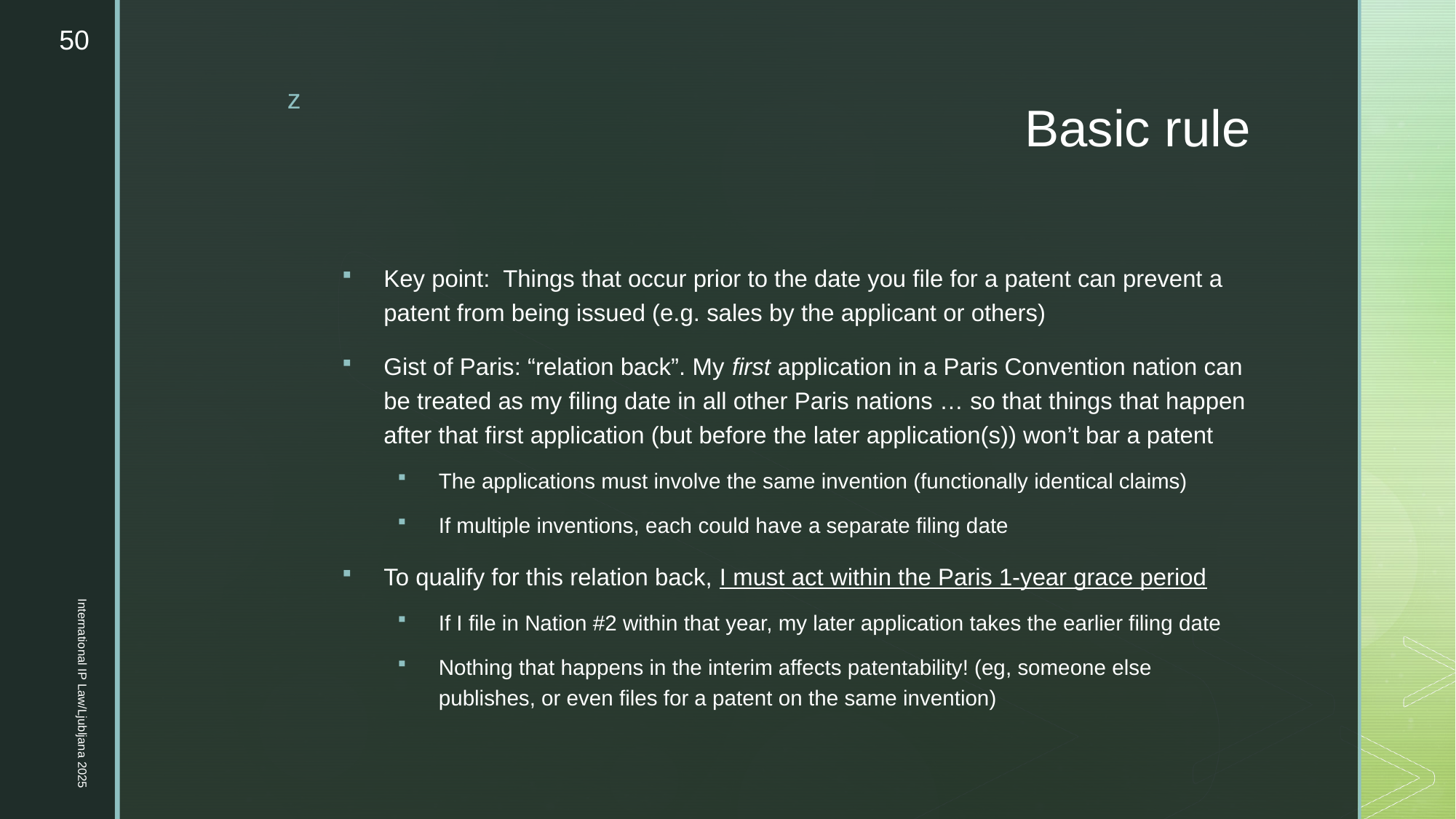

50
# Basic rule
Key point:  Things that occur prior to the date you file for a patent can prevent a patent from being issued (e.g. sales by the applicant or others)
Gist of Paris: “relation back”. My first application in a Paris Convention nation can be treated as my filing date in all other Paris nations … so that things that happen after that first application (but before the later application(s)) won’t bar a patent
The applications must involve the same invention (functionally identical claims)
If multiple inventions, each could have a separate filing date
To qualify for this relation back, I must act within the Paris 1-year grace period
If I file in Nation #2 within that year, my later application takes the earlier filing date
Nothing that happens in the interim affects patentability! (eg, someone else publishes, or even files for a patent on the same invention)
International IP Law/Ljubljana 2025